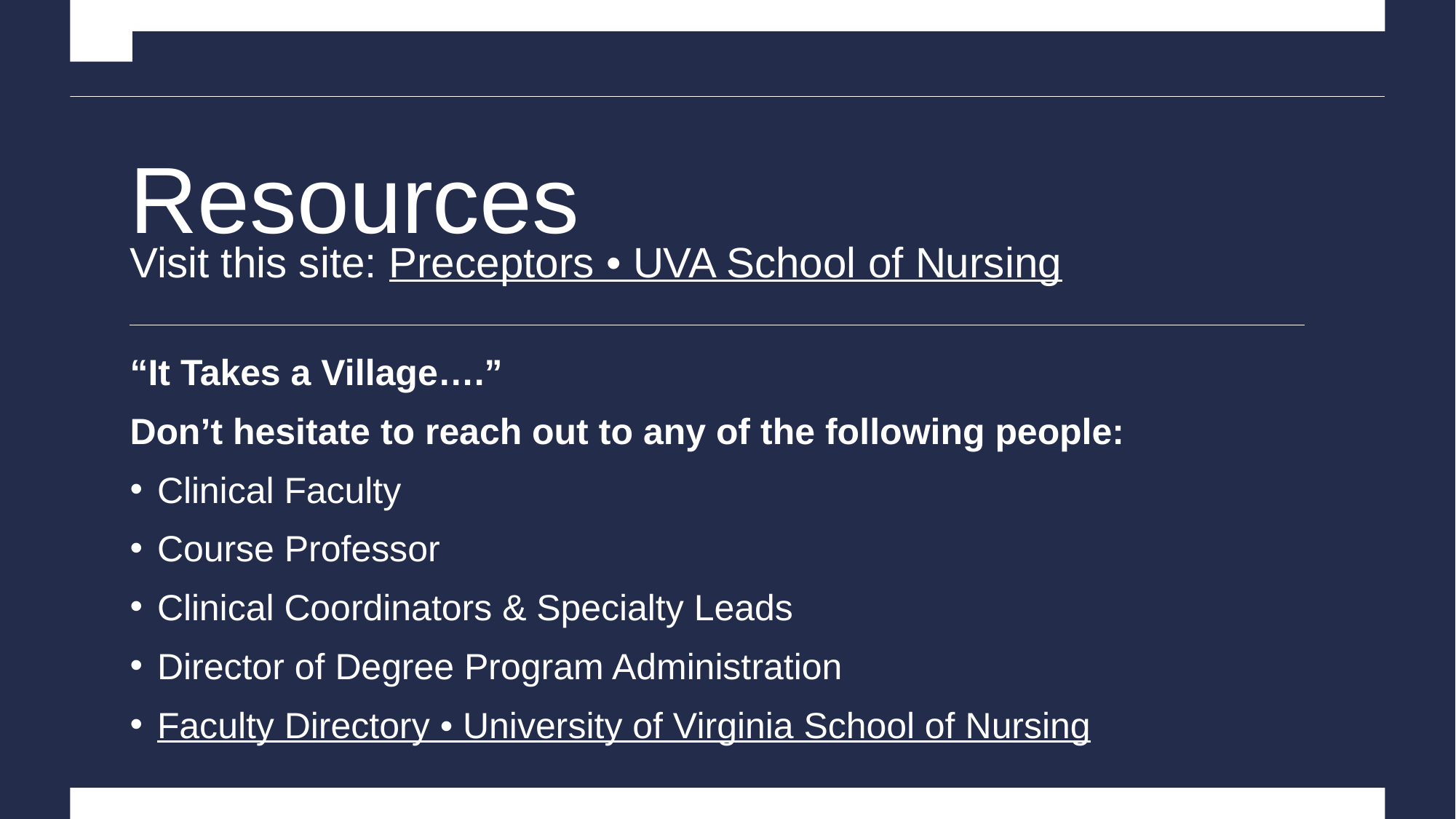

# Resources Visit this site: Preceptors • UVA School of Nursing
“It Takes a Village….”
Don’t hesitate to reach out to any of the following people:
Clinical Faculty
Course Professor
Clinical Coordinators & Specialty Leads
Director of Degree Program Administration
Faculty Directory • University of Virginia School of Nursing